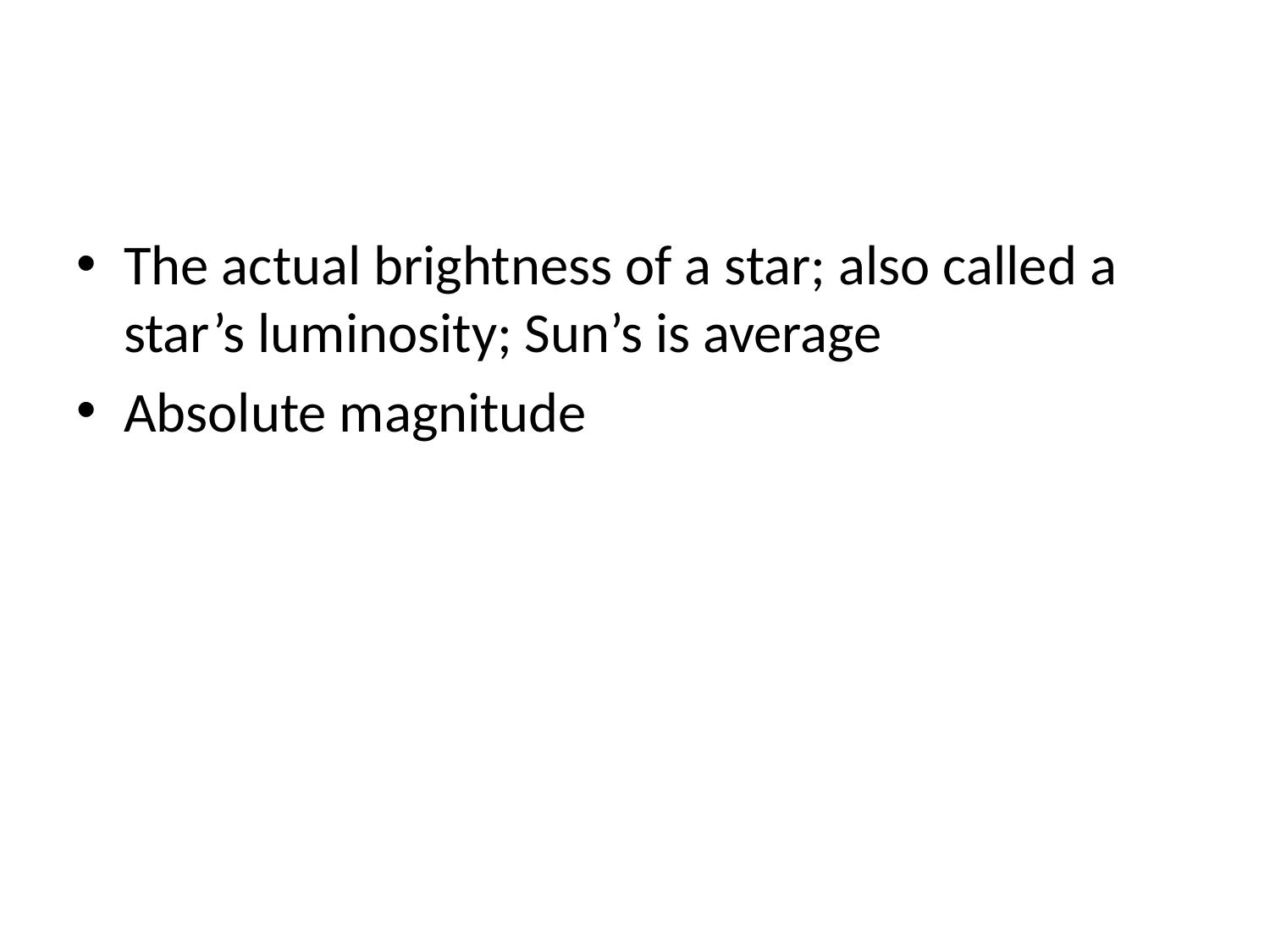

#
The actual brightness of a star; also called a star’s luminosity; Sun’s is average
Absolute magnitude